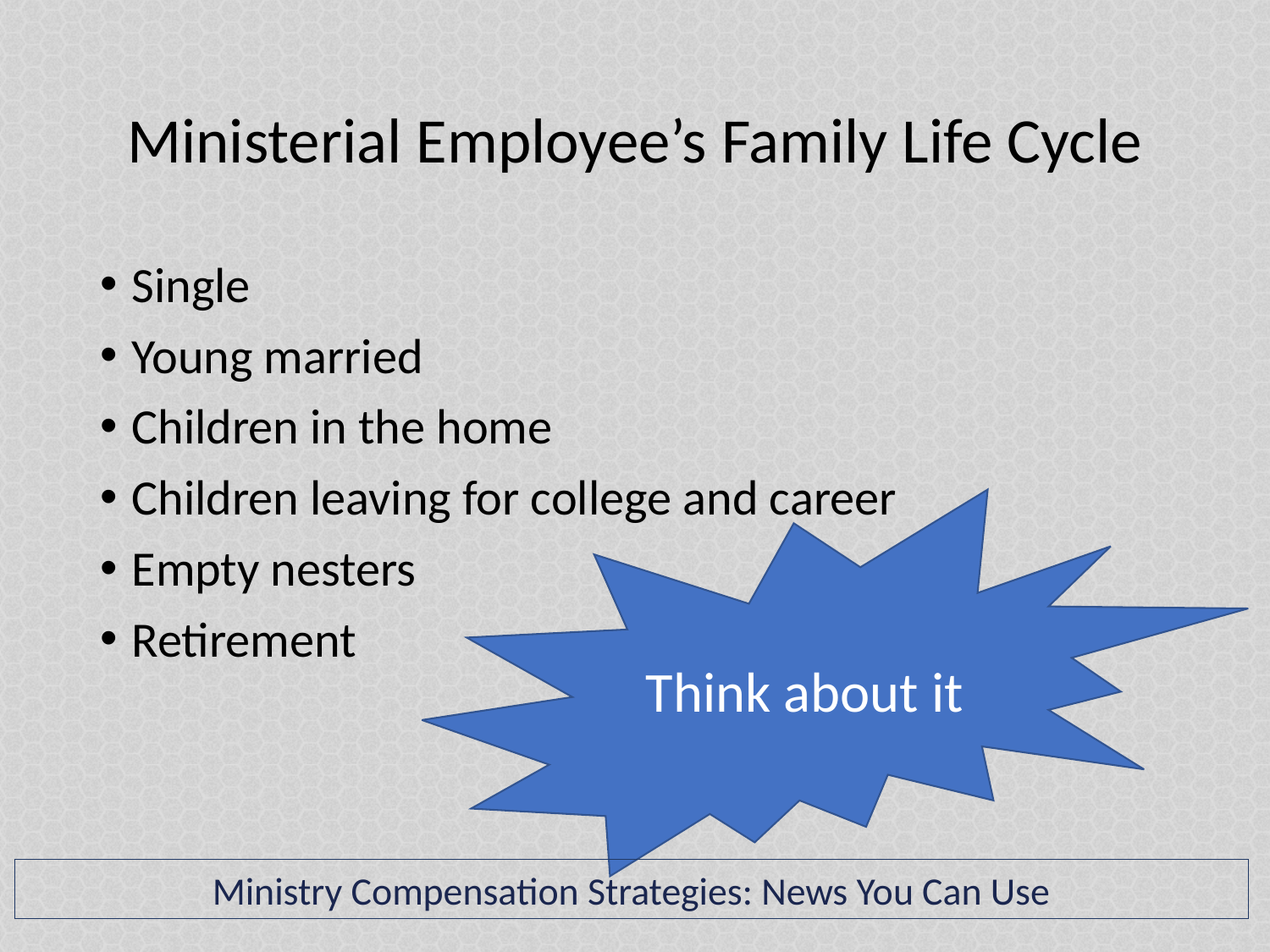

# Ministerial Employee’s Family Life Cycle
Single
Young married
Children in the home
Children leaving for college and career
Empty nesters
Retirement
Think about it
Ministry Compensation Strategies: News You Can Use